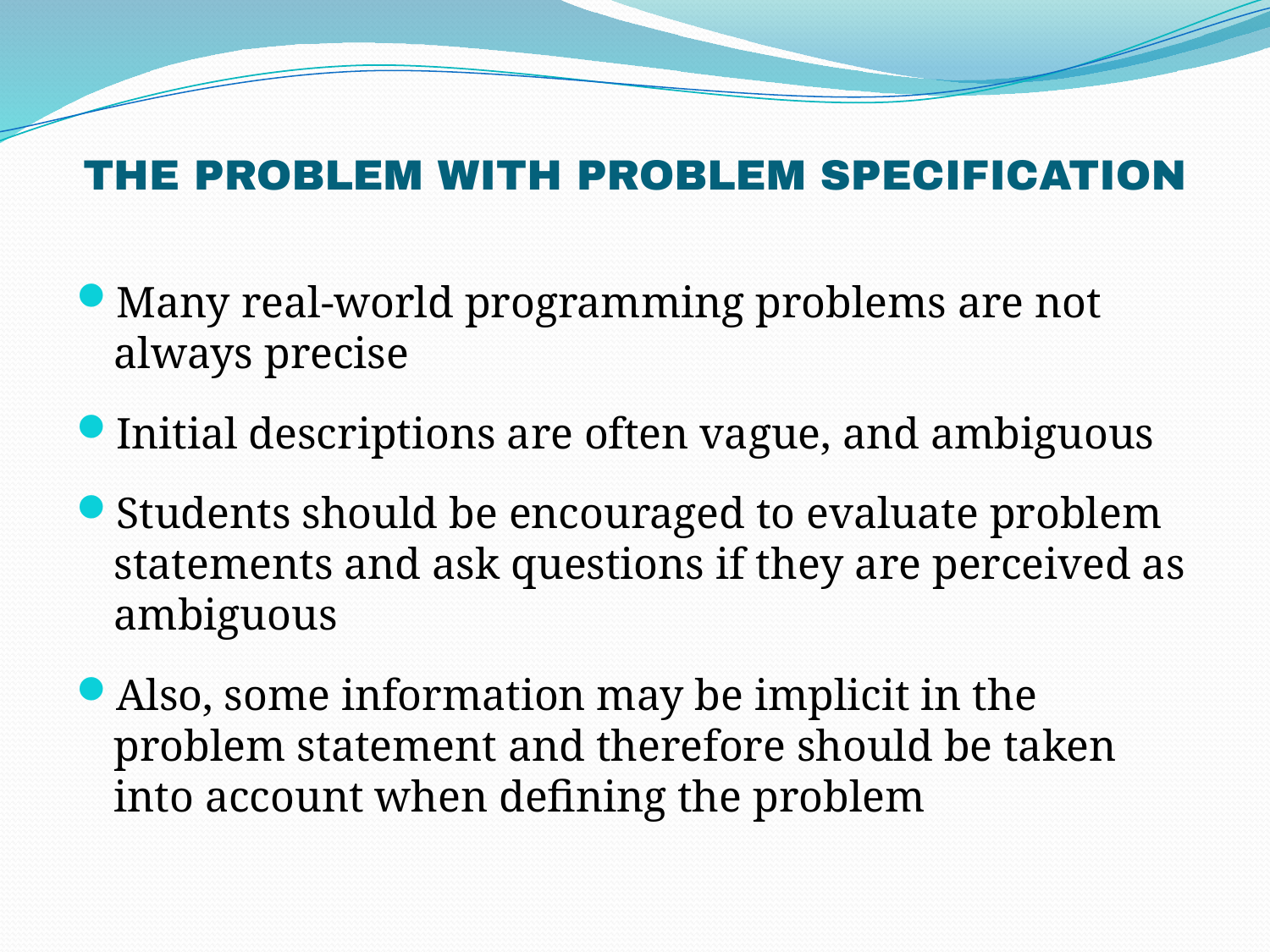

# THE PROBLEM WITH PROBLEM SPECIFICATION
Many real-world programming problems are not always precise
Initial descriptions are often vague, and ambiguous
Students should be encouraged to evaluate problem statements and ask questions if they are perceived as ambiguous
Also, some information may be implicit in the problem statement and therefore should be taken into account when defining the problem